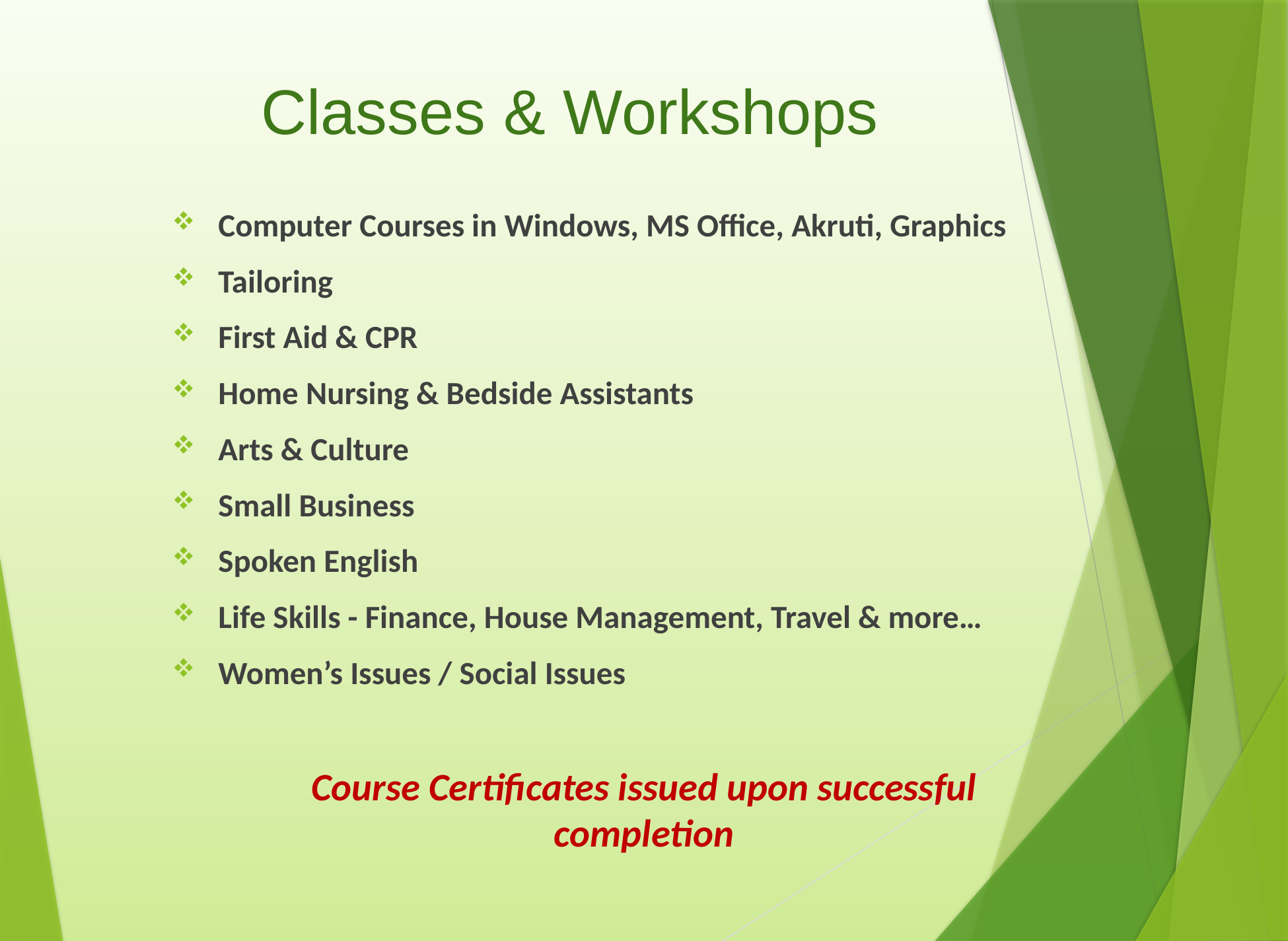

# Classes & Workshops
Computer Courses in Windows, MS Office, Akruti, Graphics
Tailoring
First Aid & CPR
Home Nursing & Bedside Assistants
Arts & Culture
Small Business
Spoken English
Life Skills - Finance, House Management, Travel & more…
Women’s Issues / Social Issues

Course Certificates issued upon successful completion